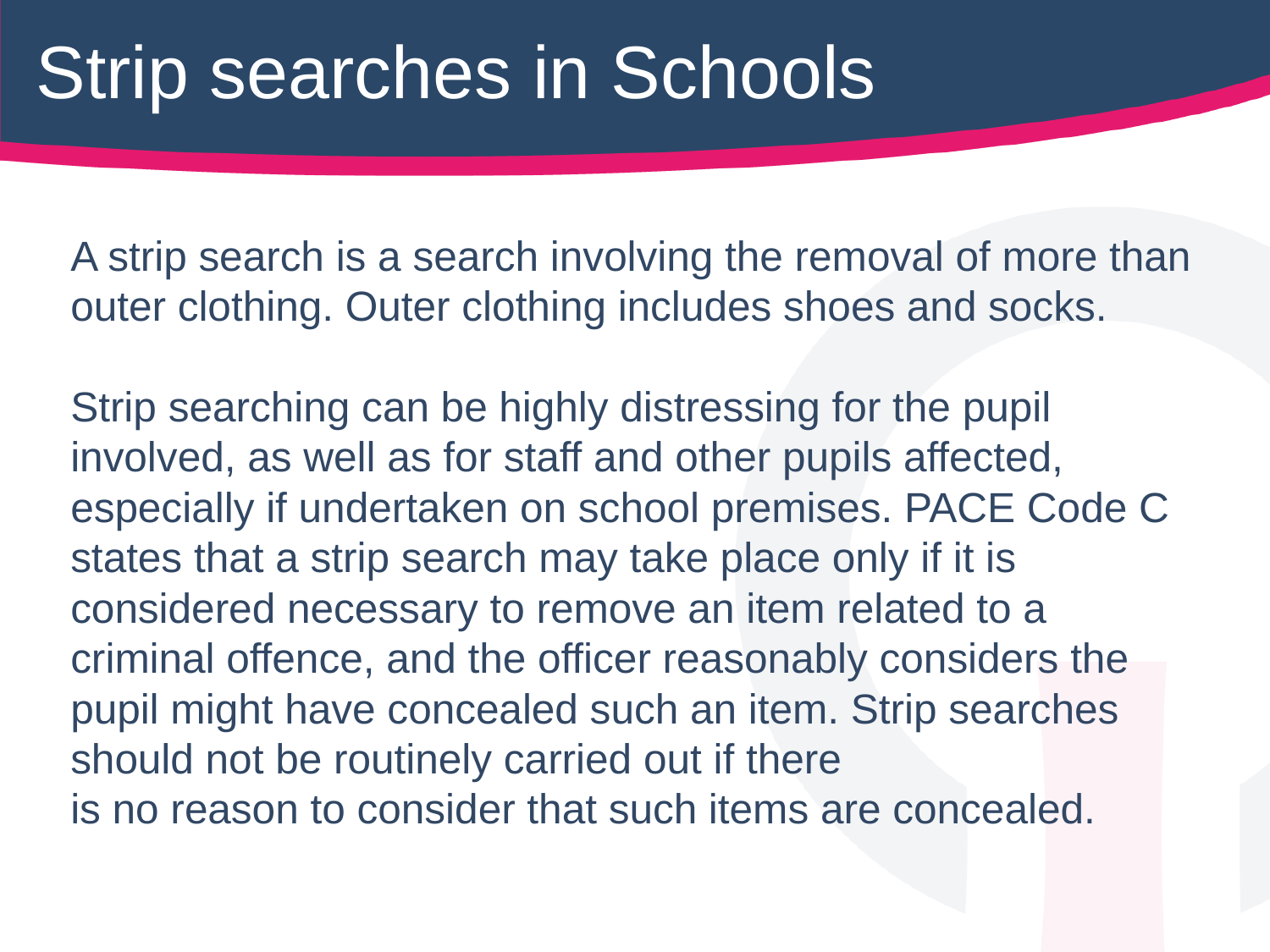

# Strip searches in Schools
A strip search is a search involving the removal of more than outer clothing. Outer clothing includes shoes and socks.

Strip searching can be highly distressing for the pupil involved, as well as for staff and other pupils affected, especially if undertaken on school premises. PACE Code C states that a strip search may take place only if it is considered necessary to remove an item related to a criminal offence, and the officer reasonably considers the pupil might have concealed such an item. Strip searches should not be routinely carried out if there
is no reason to consider that such items are concealed.